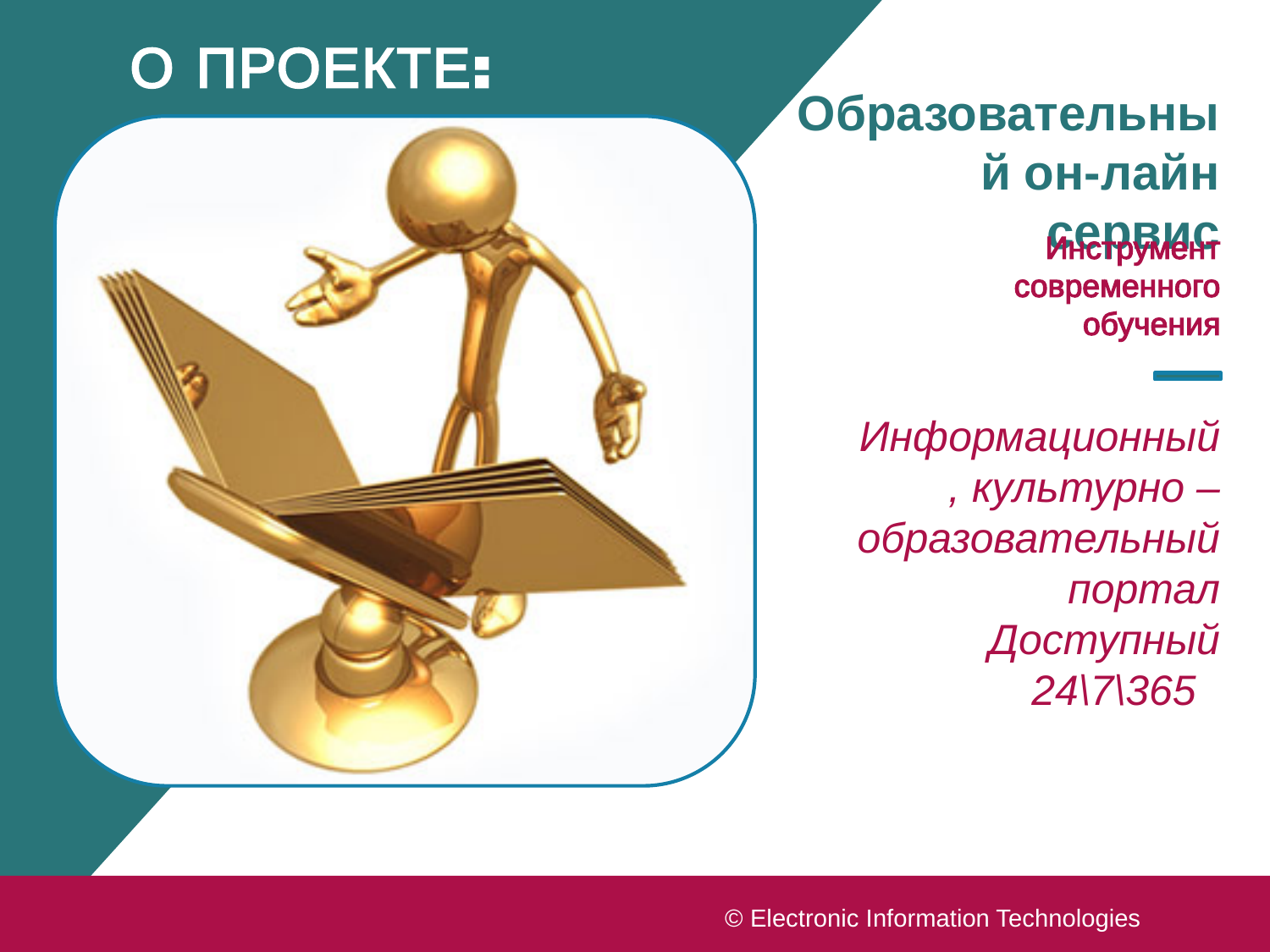

О Проекте:
Образовательный он-лайн сервис

Инструмент современного обучения

Информационный, культурно – образовательный портал
Доступный 24\7\365

© Electronic Information Technologies